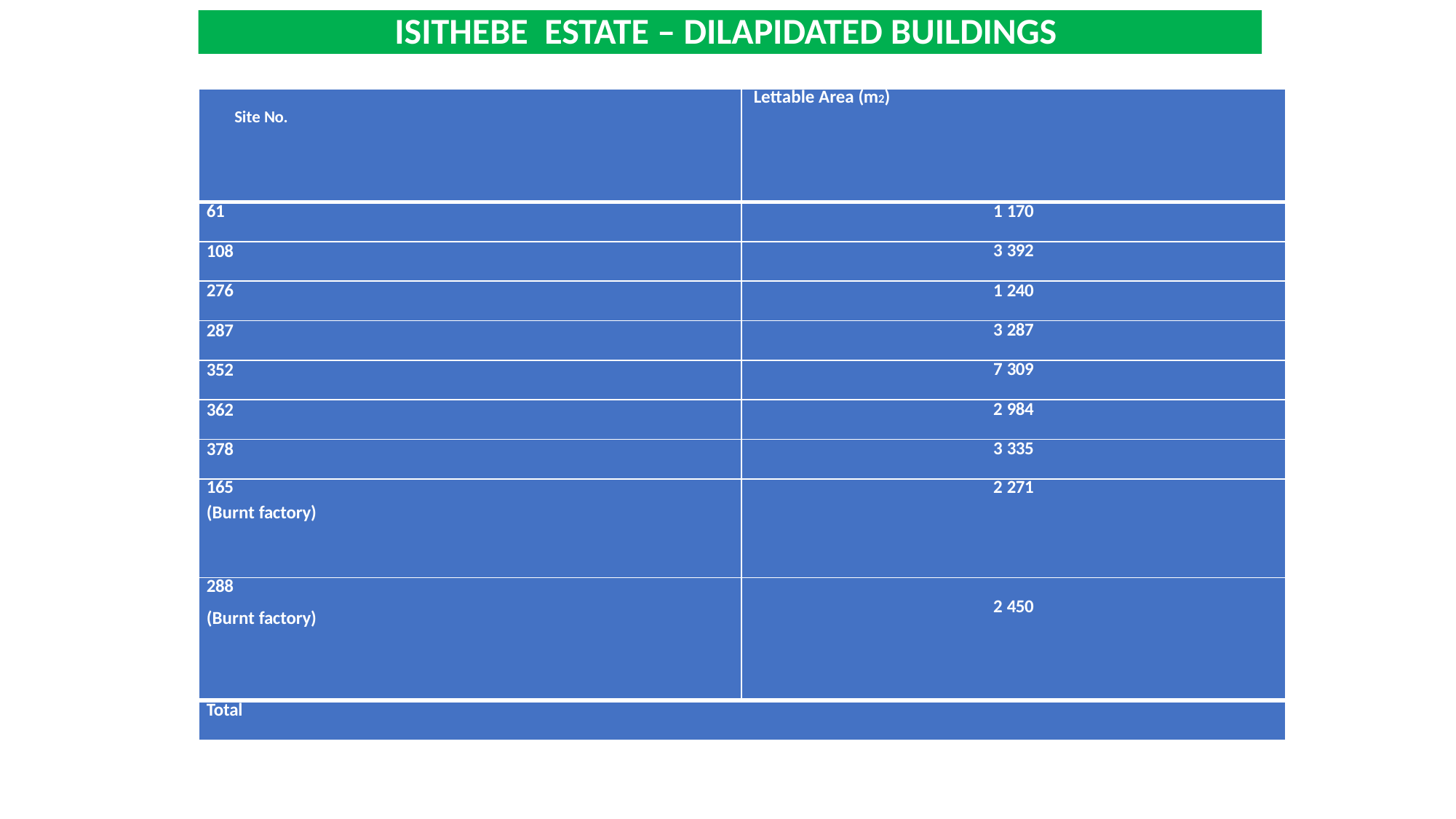

# ISITHEBE  ESTATE – DILAPIDATED BUILDINGS
| Site No. | Lettable Area (m2) |
| --- | --- |
| 61 | 1 170 |
| 108 | 3 392 |
| 276 | 1 240 |
| 287 | 3 287 |
| 352 | 7 309 |
| 362 | 2 984 |
| 378 | 3 335 |
| 165 (Burnt factory) | 2 271 |
| 288 (Burnt factory) | 2 450 |
| Total |  |